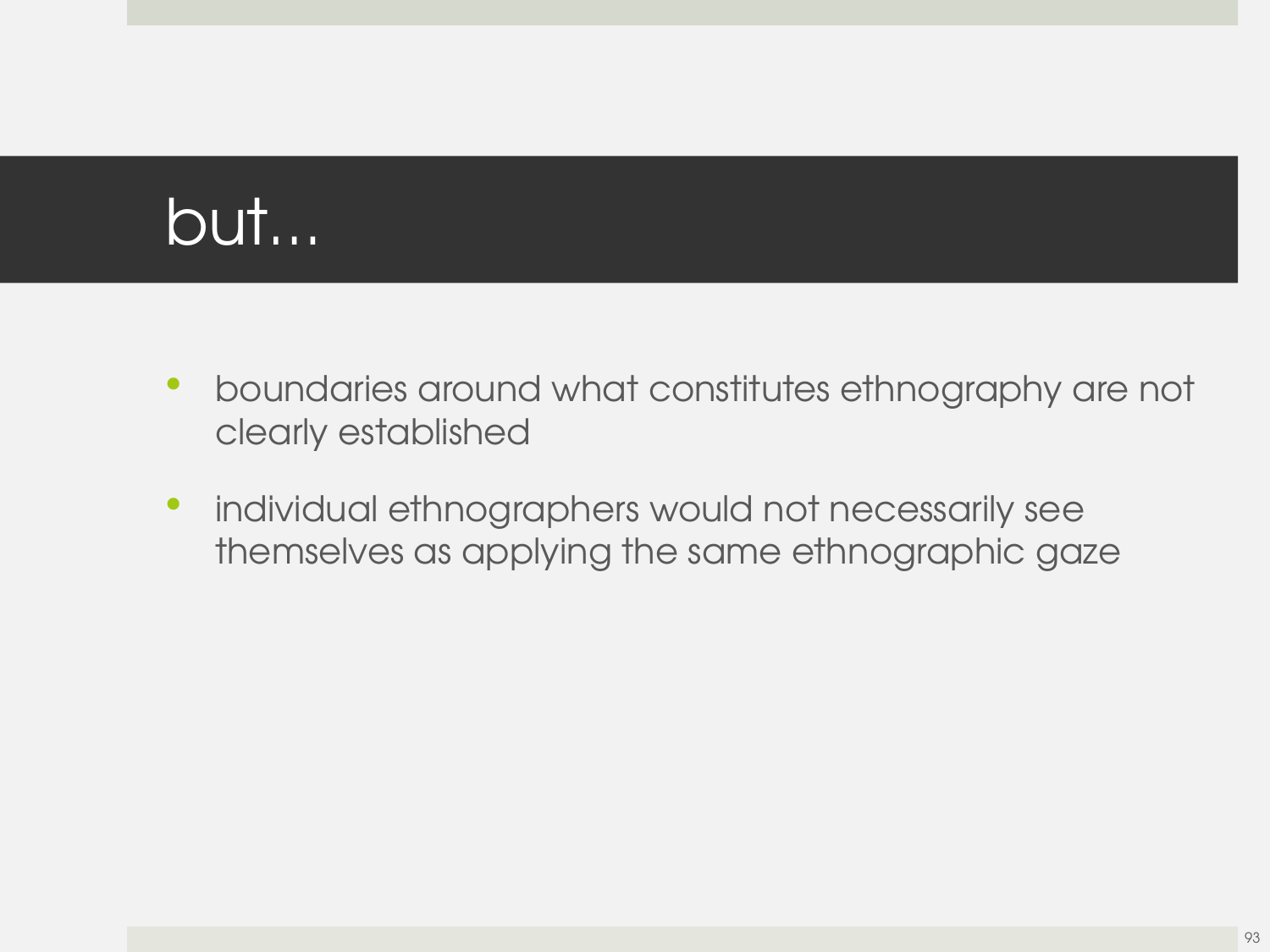

# but…
boundaries around what constitutes ethnography are not clearly established
individual ethnographers would not necessarily see themselves as applying the same ethnographic gaze

93